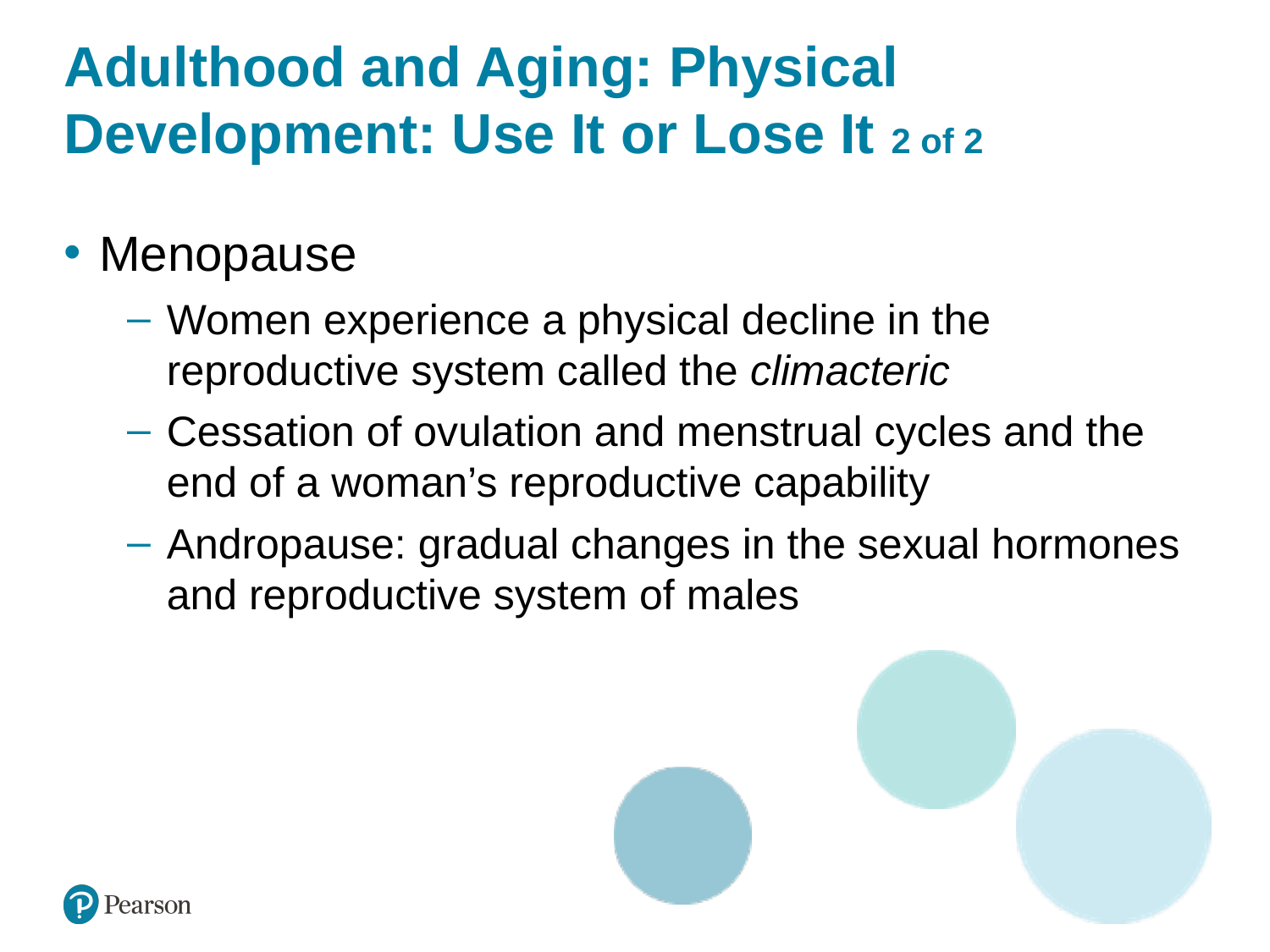

# Adulthood and Aging: Physical Development: Use It or Lose It 2 of 2
Menopause
Women experience a physical decline in the reproductive system called the climacteric
Cessation of ovulation and menstrual cycles and the end of a woman’s reproductive capability
Andropause: gradual changes in the sexual hormones and reproductive system of males